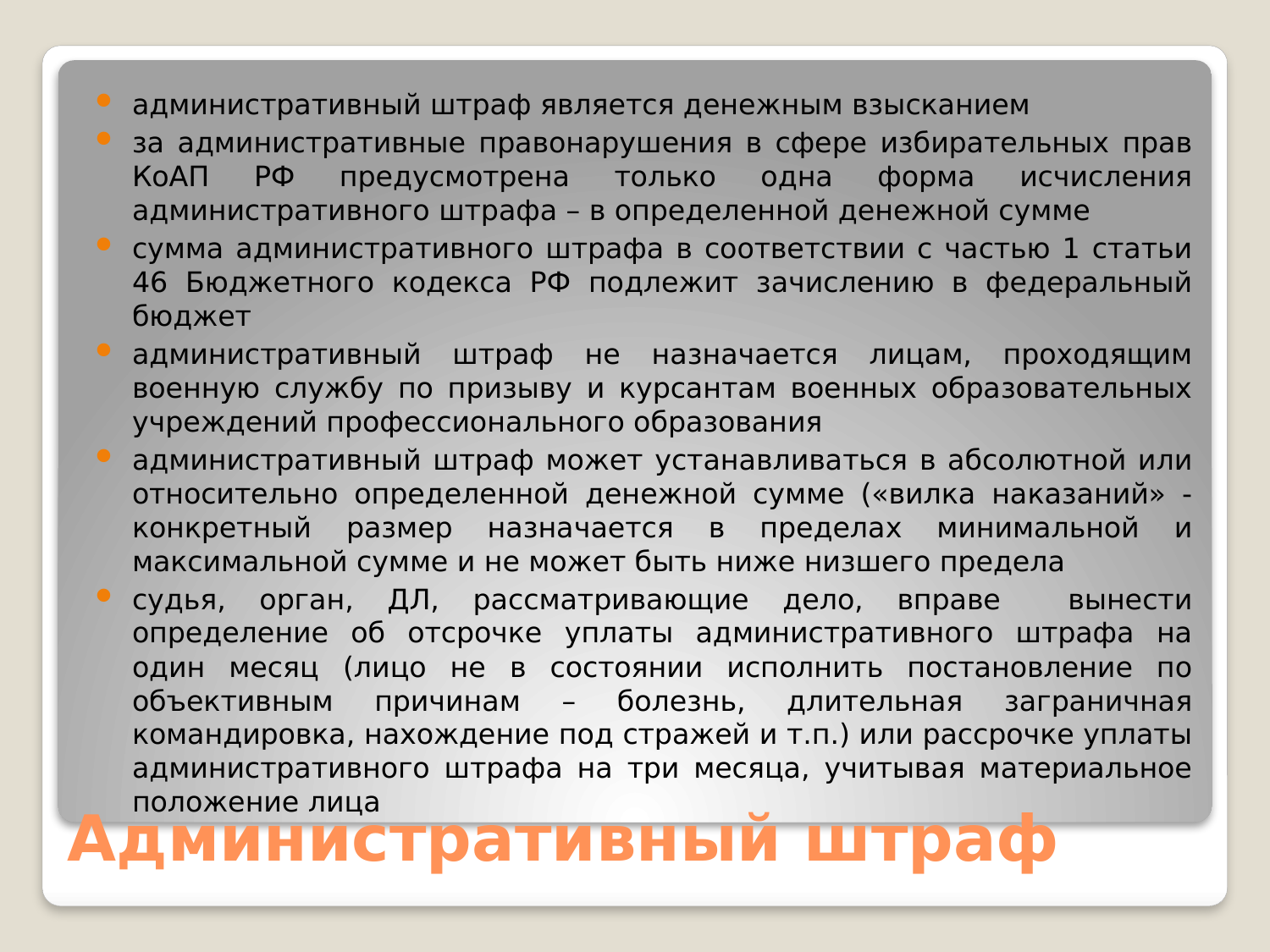

административный штраф является денежным взысканием
за административные правонарушения в сфере избирательных прав КоАП РФ предусмотрена только одна форма исчисления административного штрафа – в определенной денежной сумме
сумма административного штрафа в соответствии с частью 1 статьи 46 Бюджетного кодекса РФ подлежит зачислению в федеральный бюджет
административный штраф не назначается лицам, проходящим военную службу по призыву и курсантам военных образовательных учреждений профессионального образования
административный штраф может устанавливаться в абсолютной или относительно определенной денежной сумме («вилка наказаний» - конкретный размер назначается в пределах минимальной и максимальной сумме и не может быть ниже низшего предела
судья, орган, ДЛ, рассматривающие дело, вправе  вынести определение об отсрочке уплаты административного штрафа на один месяц (лицо не в состоянии исполнить постановление по объективным причинам – болезнь, длительная заграничная командировка, нахождение под стражей и т.п.) или рассрочке уплаты административного штрафа на три месяца, учитывая материальное положение лица
# Административный штраф